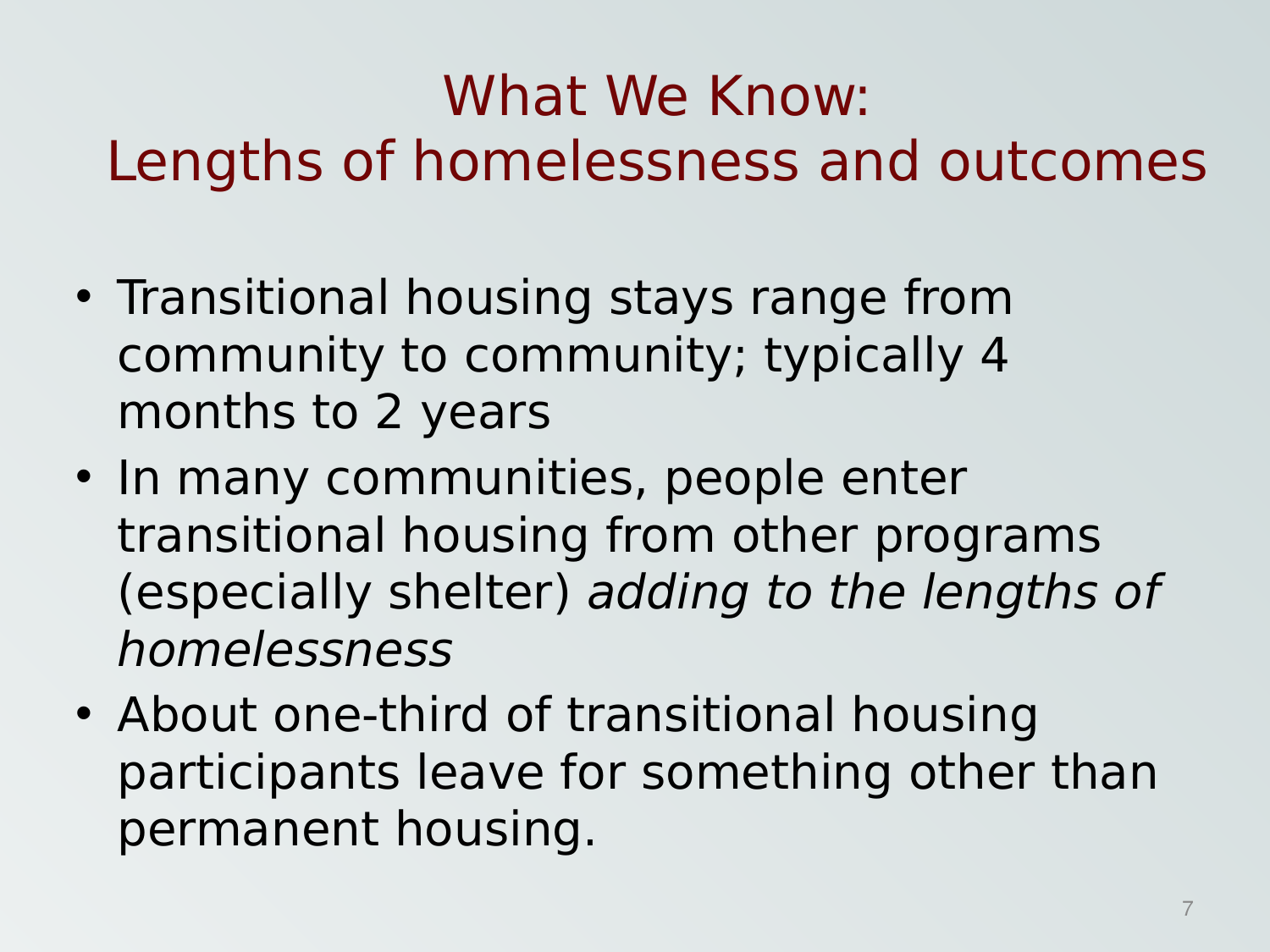

# What We Know: Lengths of homelessness and outcomes
Transitional housing stays range from community to community; typically 4 months to 2 years
In many communities, people enter transitional housing from other programs (especially shelter) adding to the lengths of homelessness
About one-third of transitional housing participants leave for something other than permanent housing.
7